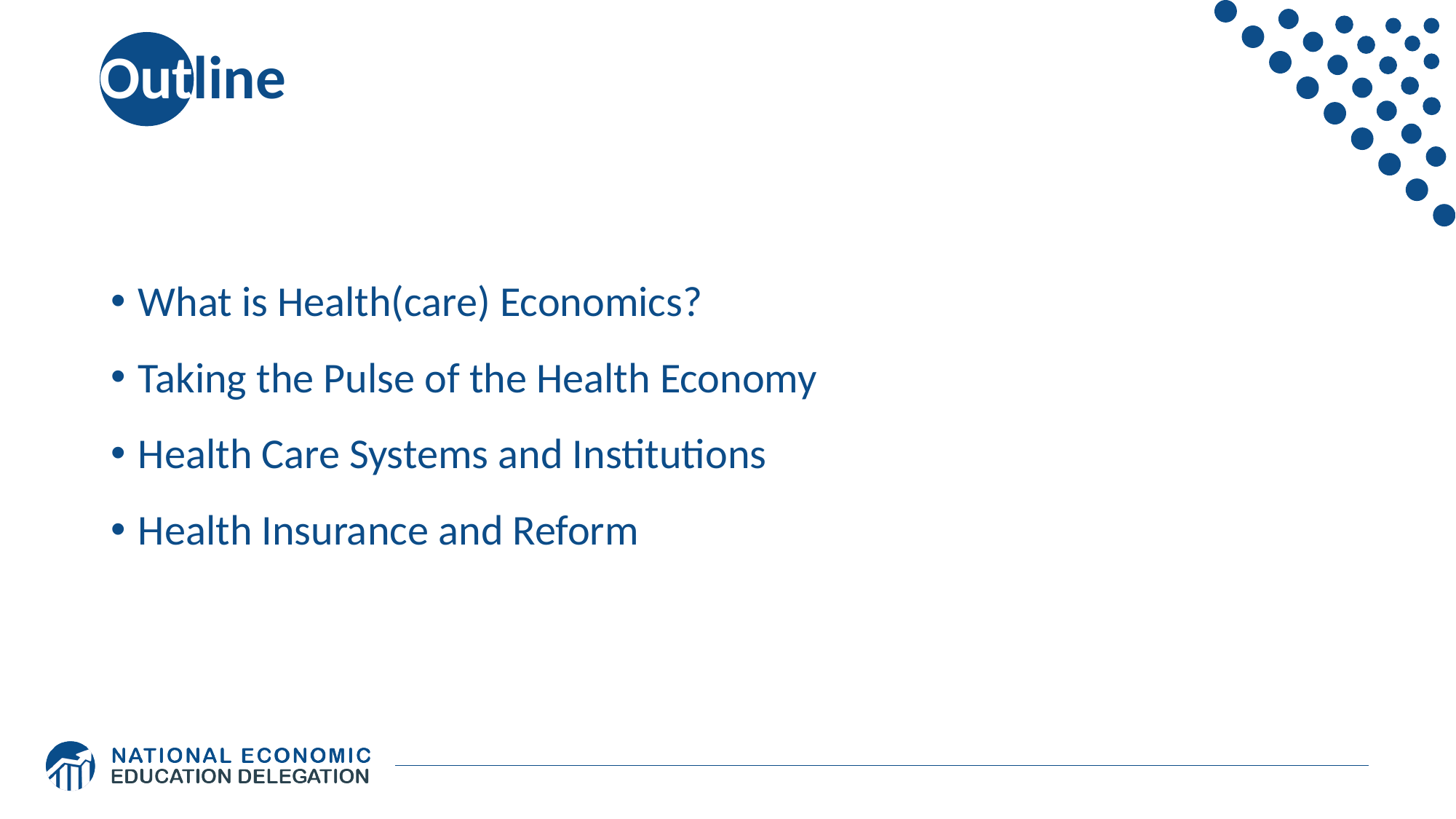

# Outline
What is Health(care) Economics?
Taking the Pulse of the Health Economy
Health Care Systems and Institutions
Health Insurance and Reform